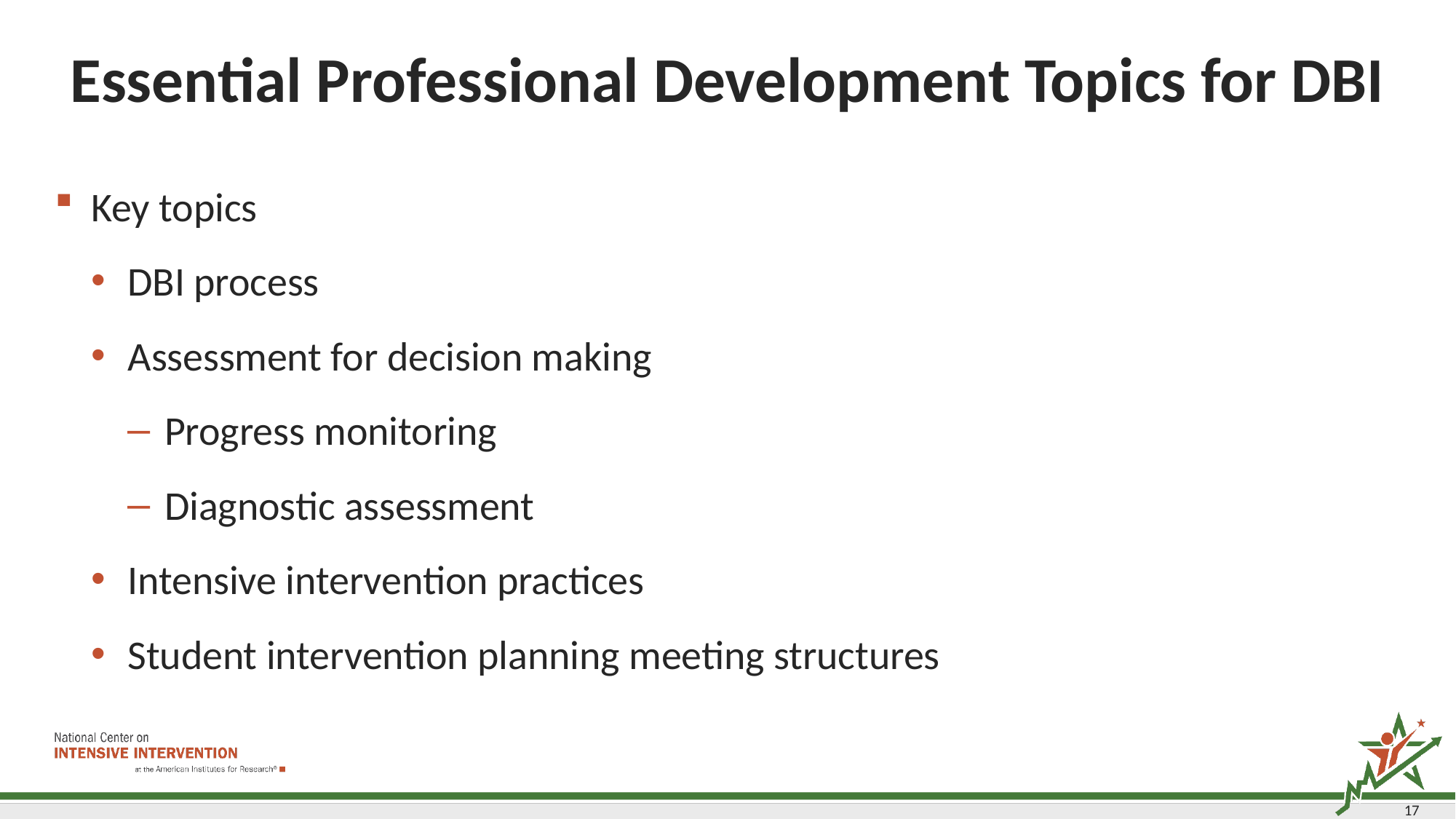

# Essential Professional Development Topics for DBI
Key topics
DBI process
Assessment for decision making
Progress monitoring
Diagnostic assessment
Intensive intervention practices
Student intervention planning meeting structures

17